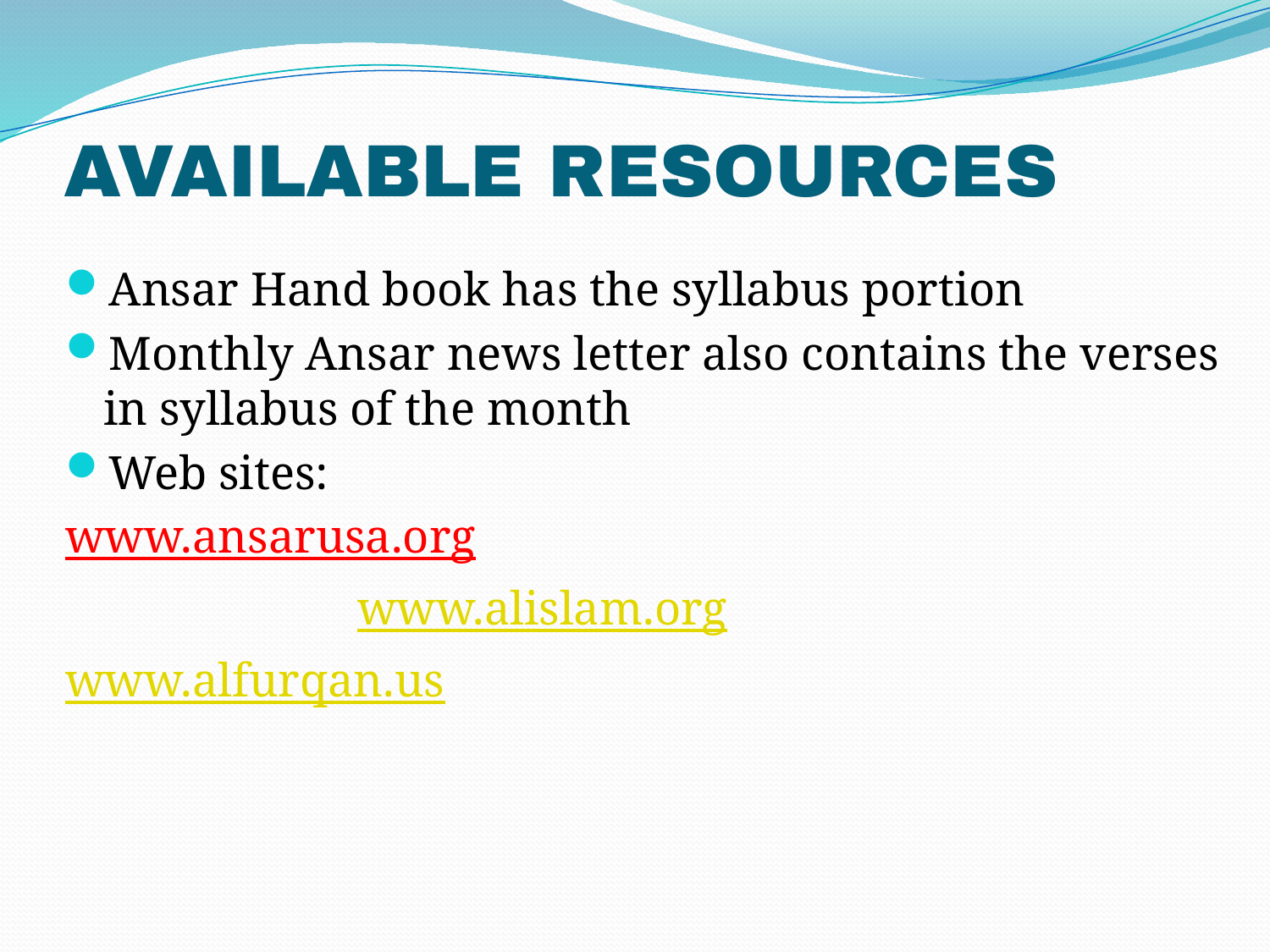

# AVAILABLE RESOURCES
Ansar Hand book has the syllabus portion
Monthly Ansar news letter also contains the verses in syllabus of the month
Web sites:
			www.ansarusa.org
 			www.alislam.org
			www.alfurqan.us